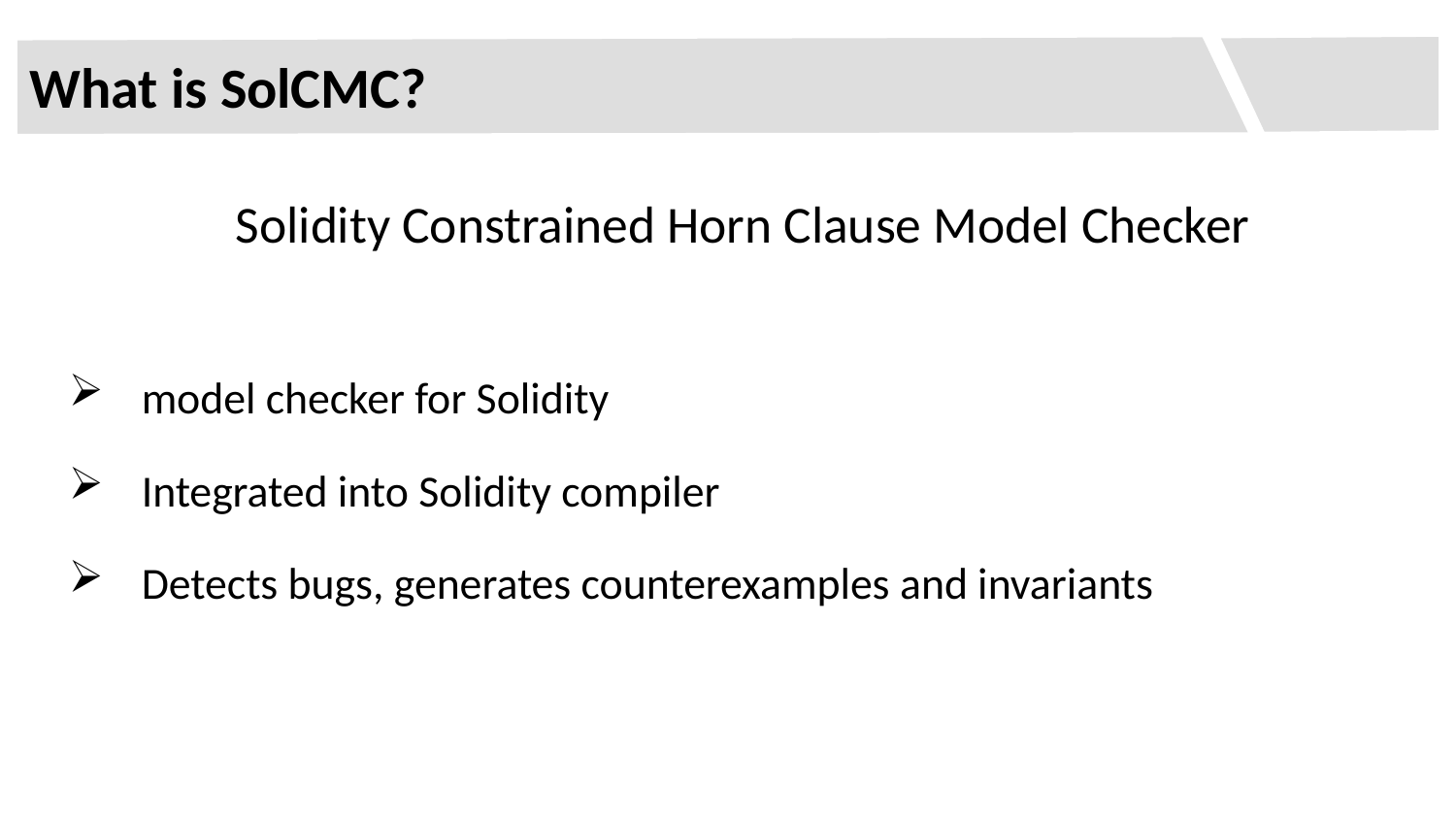

What is SolCMC?
Solidity Constrained Horn Clause Model Checker
model checker for Solidity
Integrated into Solidity compiler
Detects bugs, generates counterexamples and invariants